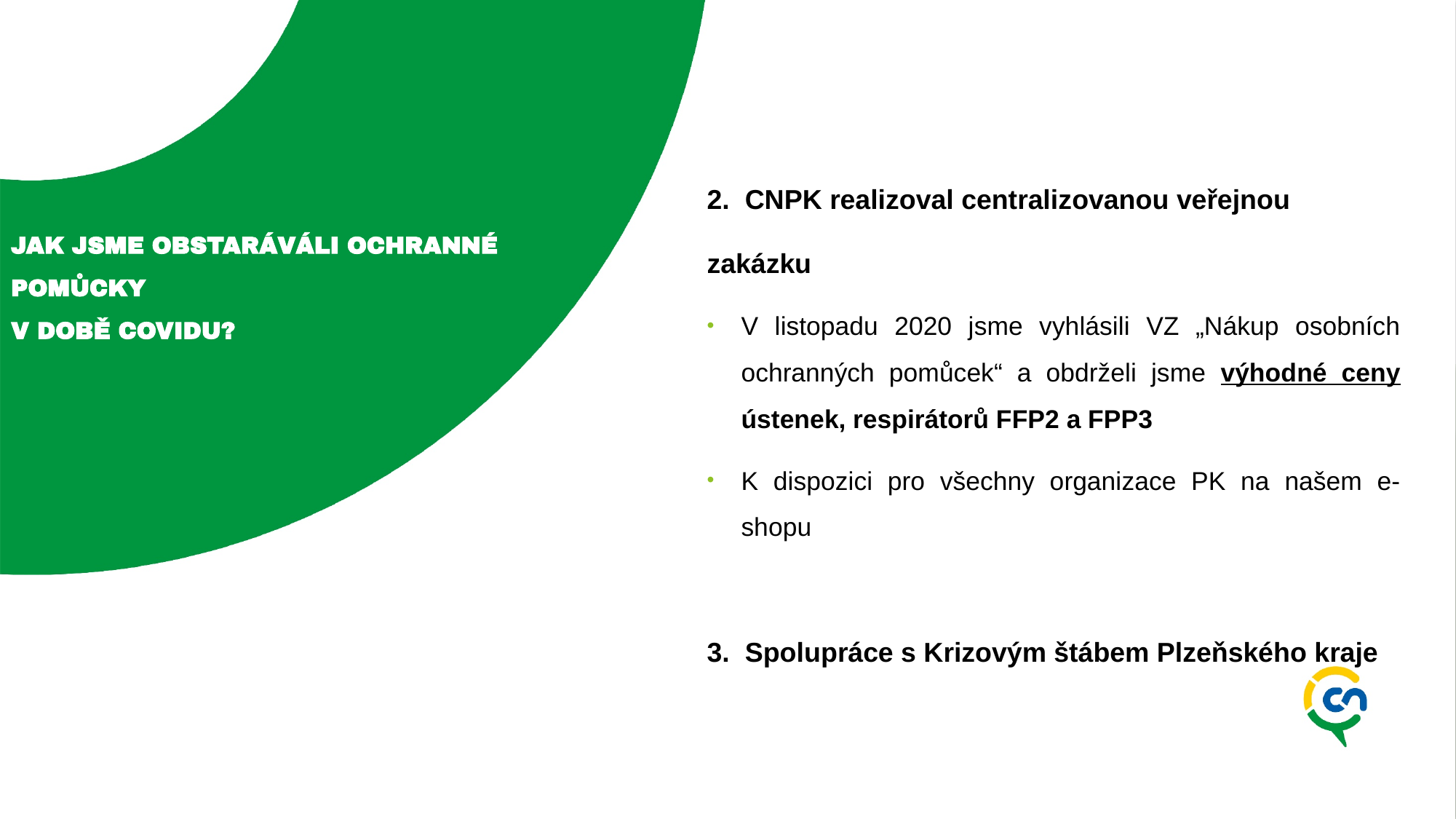

2.  CNPK realizoval centralizovanou veřejnou
zakázku
V listopadu 2020 jsme vyhlásili VZ „Nákup osobních ochranných pomůcek“ a obdrželi jsme výhodné ceny ústenek, respirátorů FFP2 a FPP3
K dispozici pro všechny organizace PK na našem e-shopu

3.  Spolupráce s Krizovým štábem Plzeňského kraje

# JAK JSME OBSTARÁVÁLI OCHRANNÉ POMŮCKY V DOBĚ COVIDU?